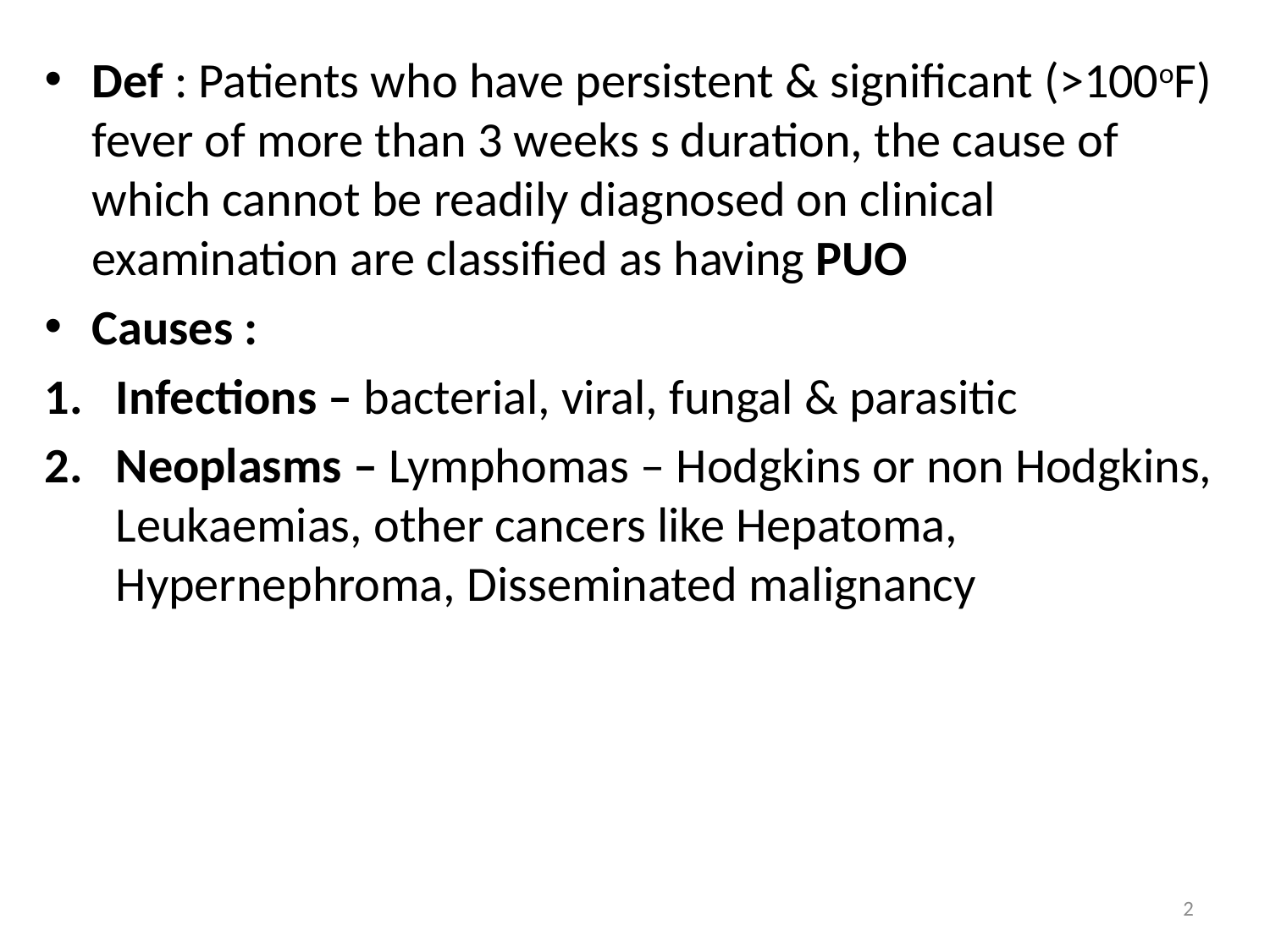

Def : Patients who have persistent & significant (>100oF) fever of more than 3 weeks s duration, the cause of which cannot be readily diagnosed on clinical examination are classified as having PUO
Causes :
Infections – bacterial, viral, fungal & parasitic
Neoplasms – Lymphomas – Hodgkins or non Hodgkins, Leukaemias, other cancers like Hepatoma, Hypernephroma, Disseminated malignancy
2